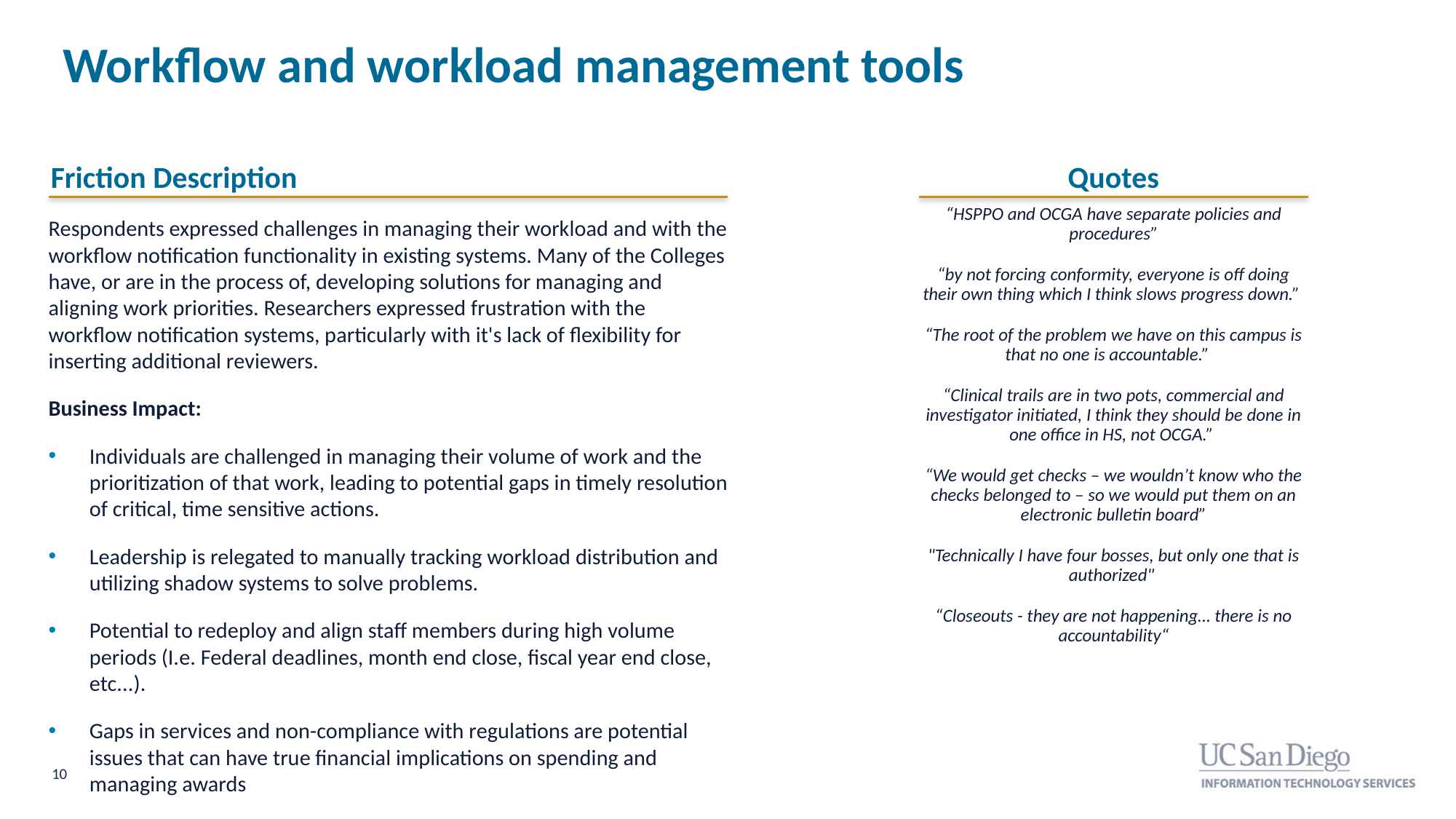

# Workflow and workload management tools
Friction Description
Quotes
“HSPPO and OCGA have separate policies and procedures”
“by not forcing conformity, everyone is off doing their own thing which I think slows progress down.”
“The root of the problem we have on this campus is that no one is accountable.”
“Clinical trails are in two pots, commercial and investigator initiated, I think they should be done in one office in HS, not OCGA.”
“We would get checks – we wouldn’t know who the checks belonged to – so we would put them on an electronic bulletin board”
"Technically I have four bosses, but only one that is authorized"
“Closeouts - they are not happening… there is no accountability“

Respondents expressed challenges in managing their workload and with the workflow notification functionality in existing systems. Many of the Colleges have, or are in the process of, developing solutions for managing and aligning work priorities. Researchers expressed frustration with the workflow notification systems, particularly with it's lack of flexibility for inserting additional reviewers.
Business Impact:
Individuals are challenged in managing their volume of work and the prioritization of that work, leading to potential gaps in timely resolution of critical, time sensitive actions.
Leadership is relegated to manually tracking workload distribution and utilizing shadow systems to solve problems.
Potential to redeploy and align staff members during high volume periods (I.e. Federal deadlines, month end close, fiscal year end close, etc...).
Gaps in services and non-compliance with regulations are potential issues that can have true financial implications on spending and managing awards

10